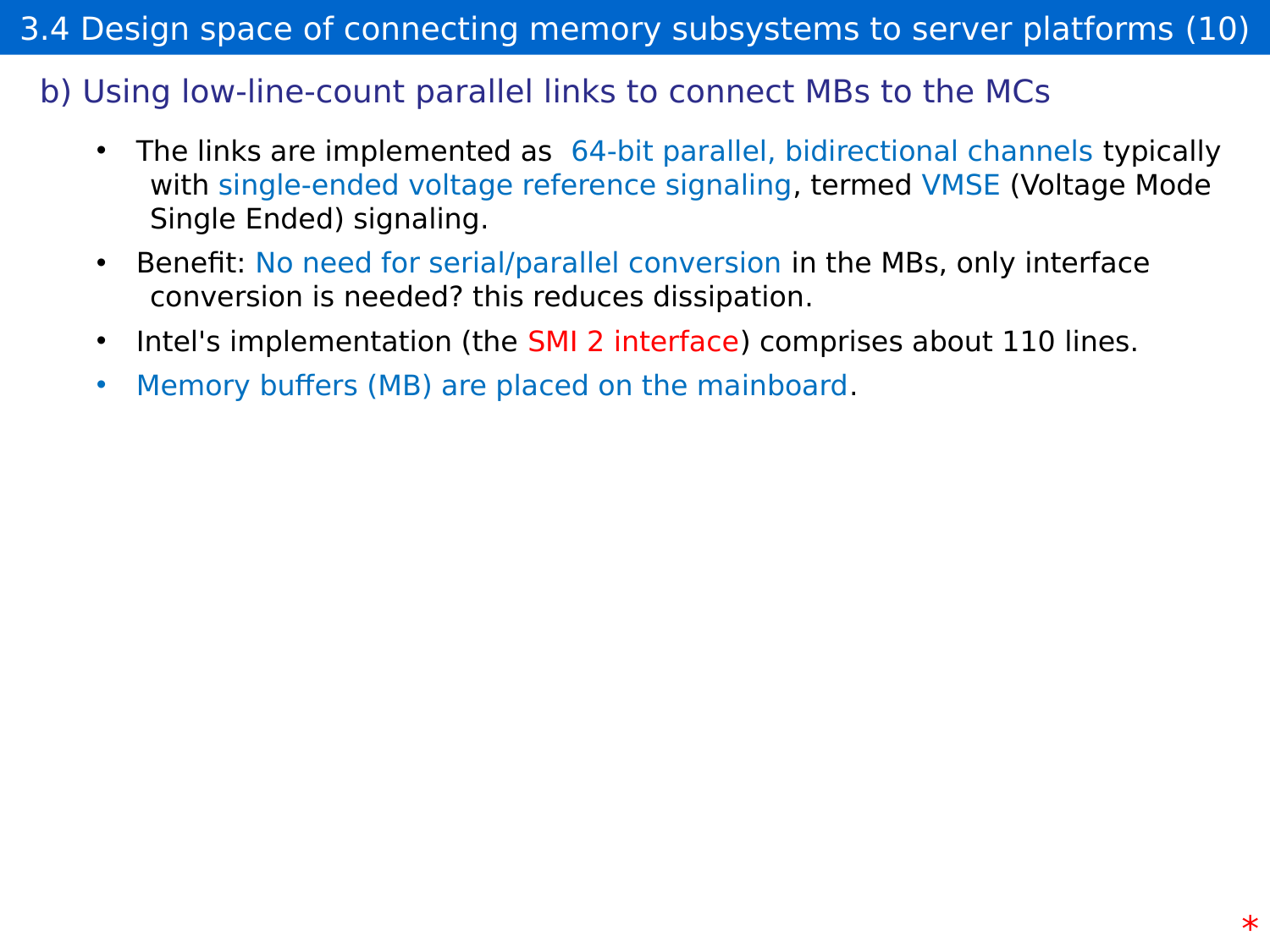

# 3.4 Design space of connecting memory subsystems to server platforms (10)
b) Using low-line-count parallel links to connect MBs to the MCs
The links are implemented as  64-bit parallel, bidirectional channels typically
      with single-ended voltage reference signaling, termed VMSE (Voltage Mode
      Single Ended) signaling.
Benefit: No need for serial/parallel conversion in the MBs, only interface
      conversion is needed? this reduces dissipation.
Intel's implementation (the SMI 2 interface) comprises about 110 lines.
Memory buffers (MB) are placed on the mainboard.
*